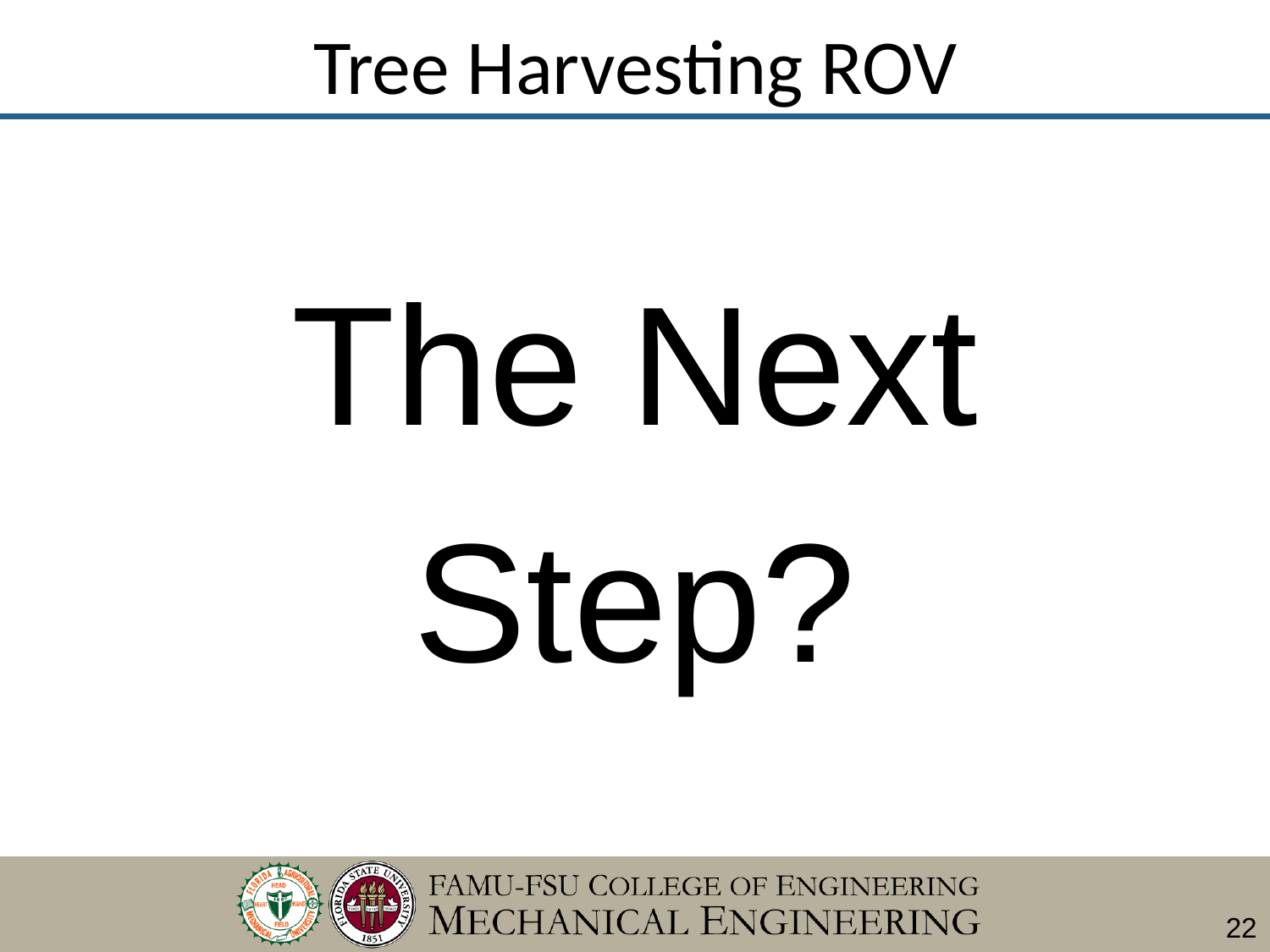

# Tree Harvesting ROV

The Next
Step?